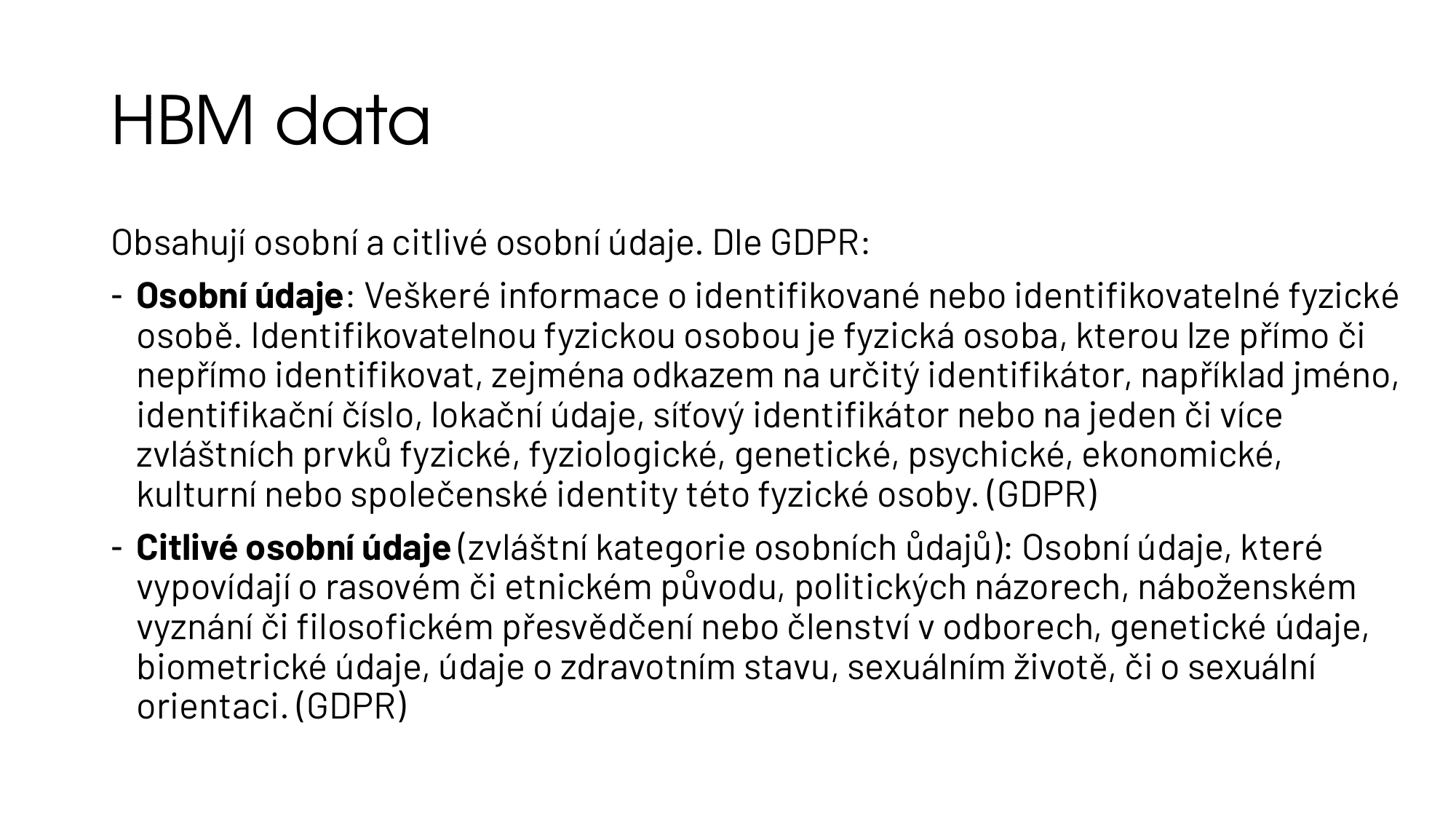

# HBM data
Obsahují osobní a citlivé osobní údaje. Dle GDPR:
Osobní údaje: Veškeré informace o identifikované nebo identifikovatelné fyzické osobě. Identifikovatelnou fyzickou osobou je fyzická osoba, kterou lze přímo či nepřímo identifikovat, zejména odkazem na určitý identifikátor, například jméno, identifikační číslo, lokační údaje, síťový identifikátor nebo na jeden či více zvláštních prvků fyzické, fyziologické, genetické, psychické, ekonomické, kulturní nebo společenské identity této fyzické osoby. (GDPR)
Citlivé osobní údaje (zvláštní kategorie osobních ůdajů): Osobní údaje, které vypovídají o rasovém či etnickém původu, politických názorech, náboženském vyznání či filosofickém přesvědčení nebo členství v odborech, genetické údaje, biometrické údaje, údaje o zdravotním stavu, sexuálním životě, či o sexuální orientaci. (GDPR)